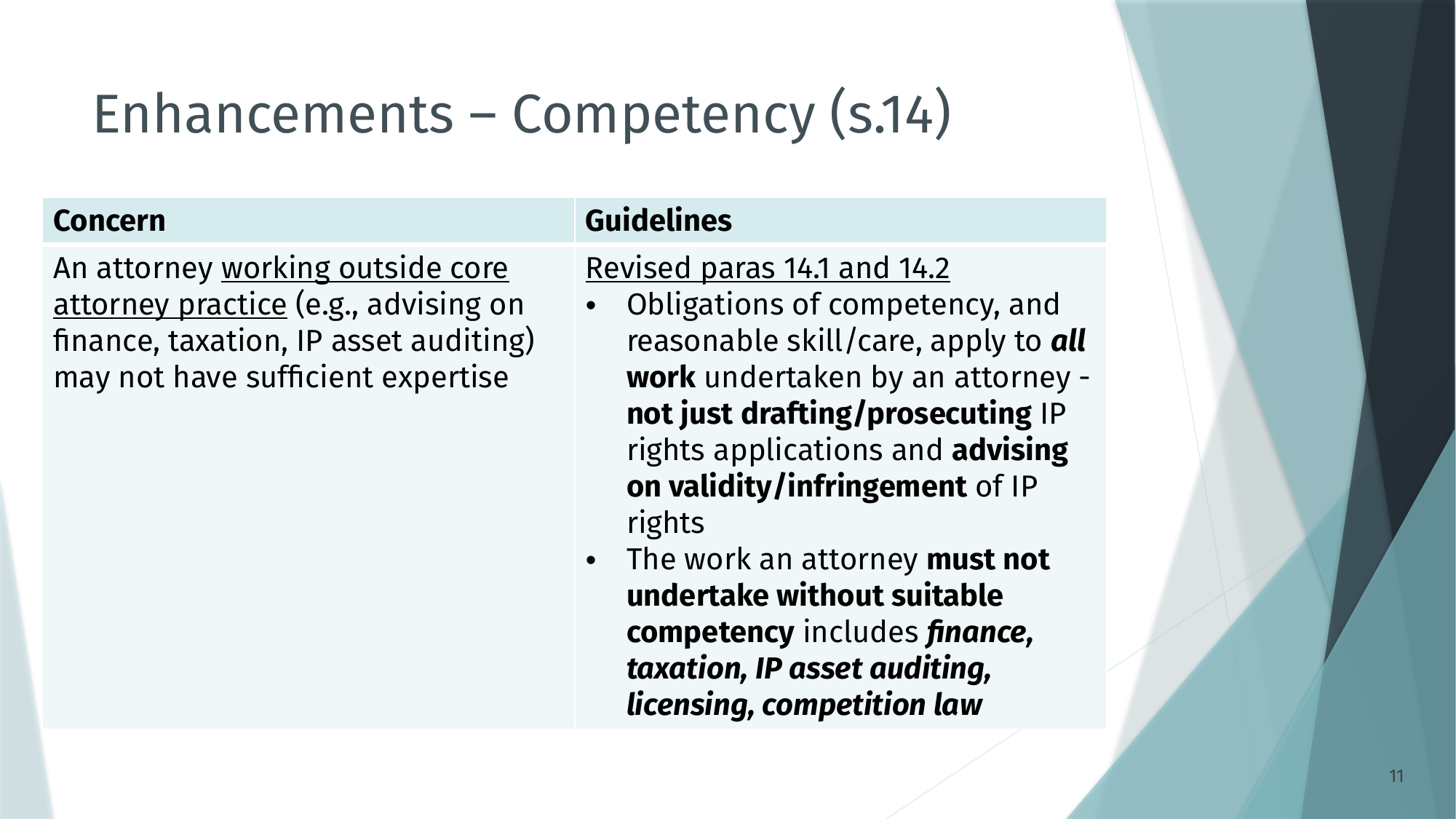

# Enhancements – Competency (s.14)
| Concern | Guidelines |
| --- | --- |
| An attorney working outside core attorney practice (e.g., advising on finance, taxation, IP asset auditing) may not have sufficient expertise | Revised paras 14.1 and 14.2 Obligations of competency, and reasonable skill/care, apply to all work undertaken by an attorney - not just drafting/prosecuting IP rights applications and advising on validity/infringement of IP rights The work an attorney must not undertake without suitable competency includes finance, taxation, IP asset auditing, licensing, competition law |
11